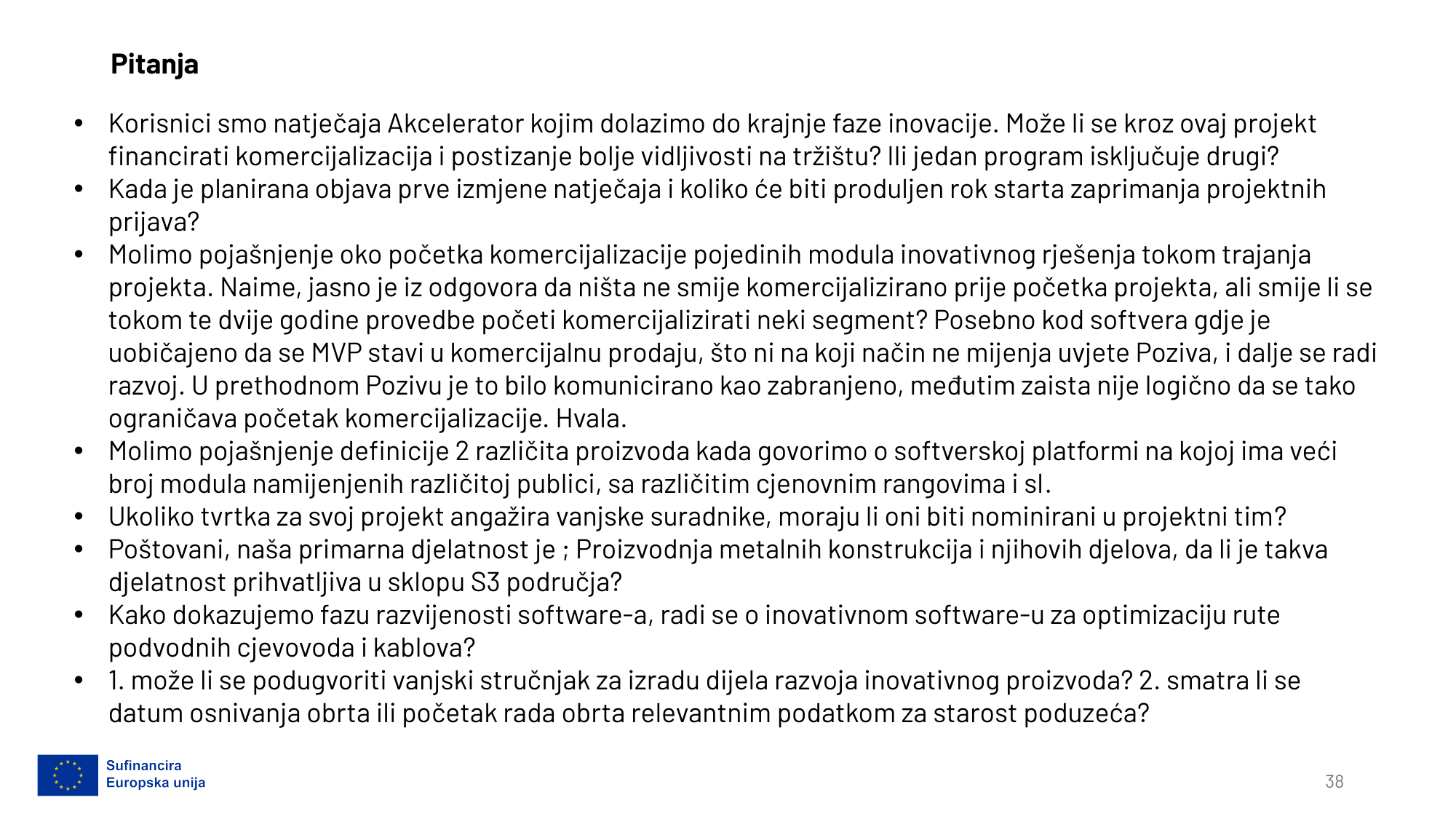

Pitanja

Korisnici smo natječaja Akcelerator kojim dolazimo do krajnje faze inovacije. Može li se kroz ovaj projekt financirati komercijalizacija i postizanje bolje vidljivosti na tržištu? Ili jedan program isključuje drugi?
Kada je planirana objava prve izmjene natječaja i koliko će biti produljen rok starta zaprimanja projektnih prijava?
Molimo pojašnjenje oko početka komercijalizacije pojedinih modula inovativnog rješenja tokom trajanja projekta. Naime, jasno je iz odgovora da ništa ne smije komercijalizirano prije početka projekta, ali smije li se tokom te dvije godine provedbe početi komercijalizirati neki segment? Posebno kod softvera gdje je uobičajeno da se MVP stavi u komercijalnu prodaju, što ni na koji način ne mijenja uvjete Poziva, i dalje se radi razvoj. U prethodnom Pozivu je to bilo komunicirano kao zabranjeno, međutim zaista nije logično da se tako ograničava početak komercijalizacije. Hvala.
Molimo pojašnjenje definicije 2 različita proizvoda kada govorimo o softverskoj platformi na kojoj ima veći broj modula namijenjenih različitoj publici, sa različitim cjenovnim rangovima i sl.
Ukoliko tvrtka za svoj projekt angažira vanjske suradnike, moraju li oni biti nominirani u projektni tim?
Poštovani, naša primarna djelatnost je ; Proizvodnja metalnih konstrukcija i njihovih djelova, da li je takva djelatnost prihvatljiva u sklopu S3 područja?
Kako dokazujemo fazu razvijenosti software-a, radi se o inovativnom software-u za optimizaciju rute podvodnih cjevovoda i kablova?
1. može li se podugvoriti vanjski stručnjak za izradu dijela razvoja inovativnog proizvoda? 2. smatra li se datum osnivanja obrta ili početak rada obrta relevantnim podatkom za starost poduzeća?

38